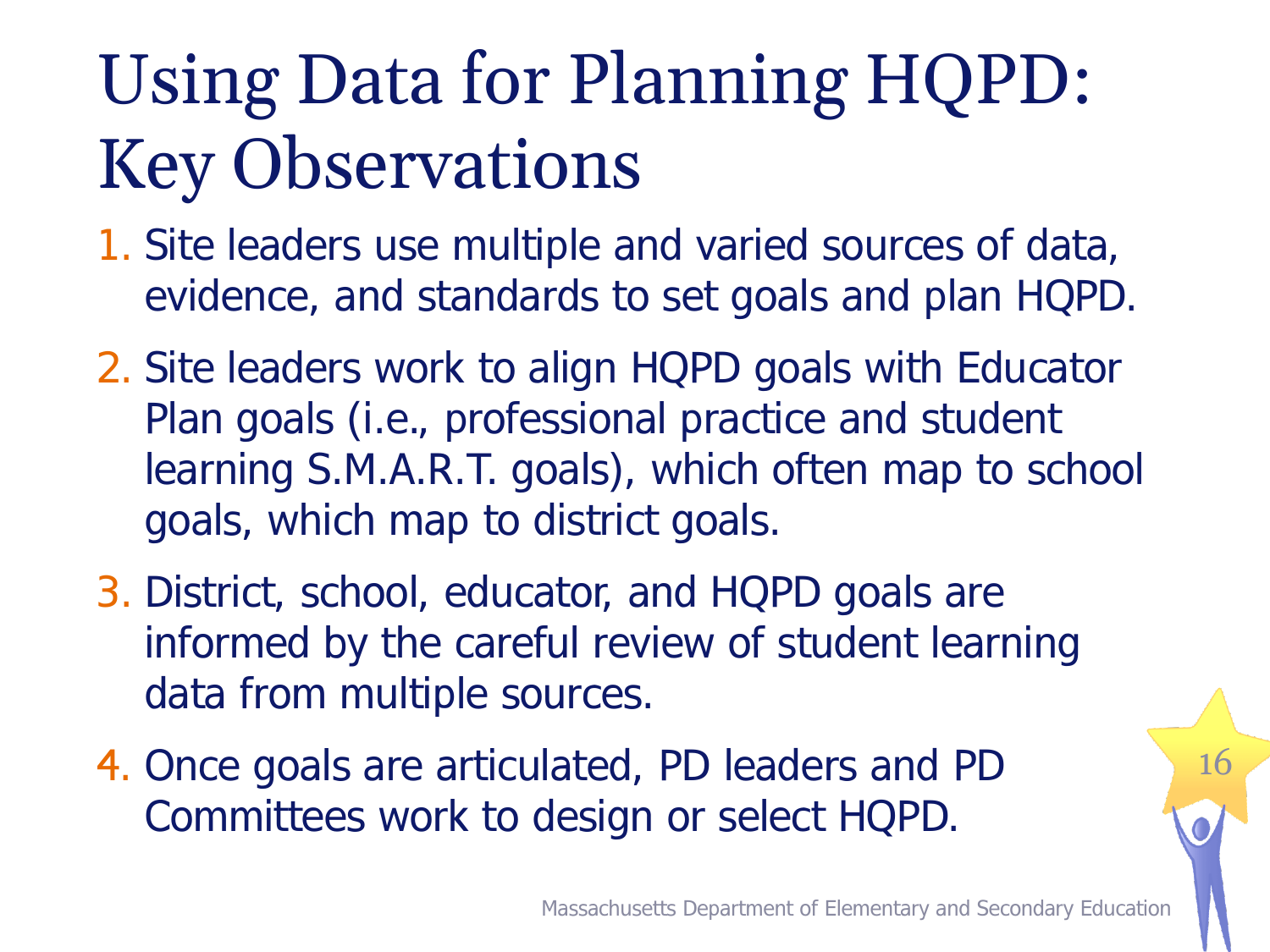

# Using Data for Planning HQPD: Key Observations
Site leaders use multiple and varied sources of data, evidence, and standards to set goals and plan HQPD.
Site leaders work to align HQPD goals with Educator Plan goals (i.e., professional practice and student learning S.M.A.R.T. goals), which often map to school goals, which map to district goals.
District, school, educator, and HQPD goals are informed by the careful review of student learning data from multiple sources.
Once goals are articulated, PD leaders and PD Committees work to design or select HQPD.
16
Massachusetts Department of Elementary and Secondary Education